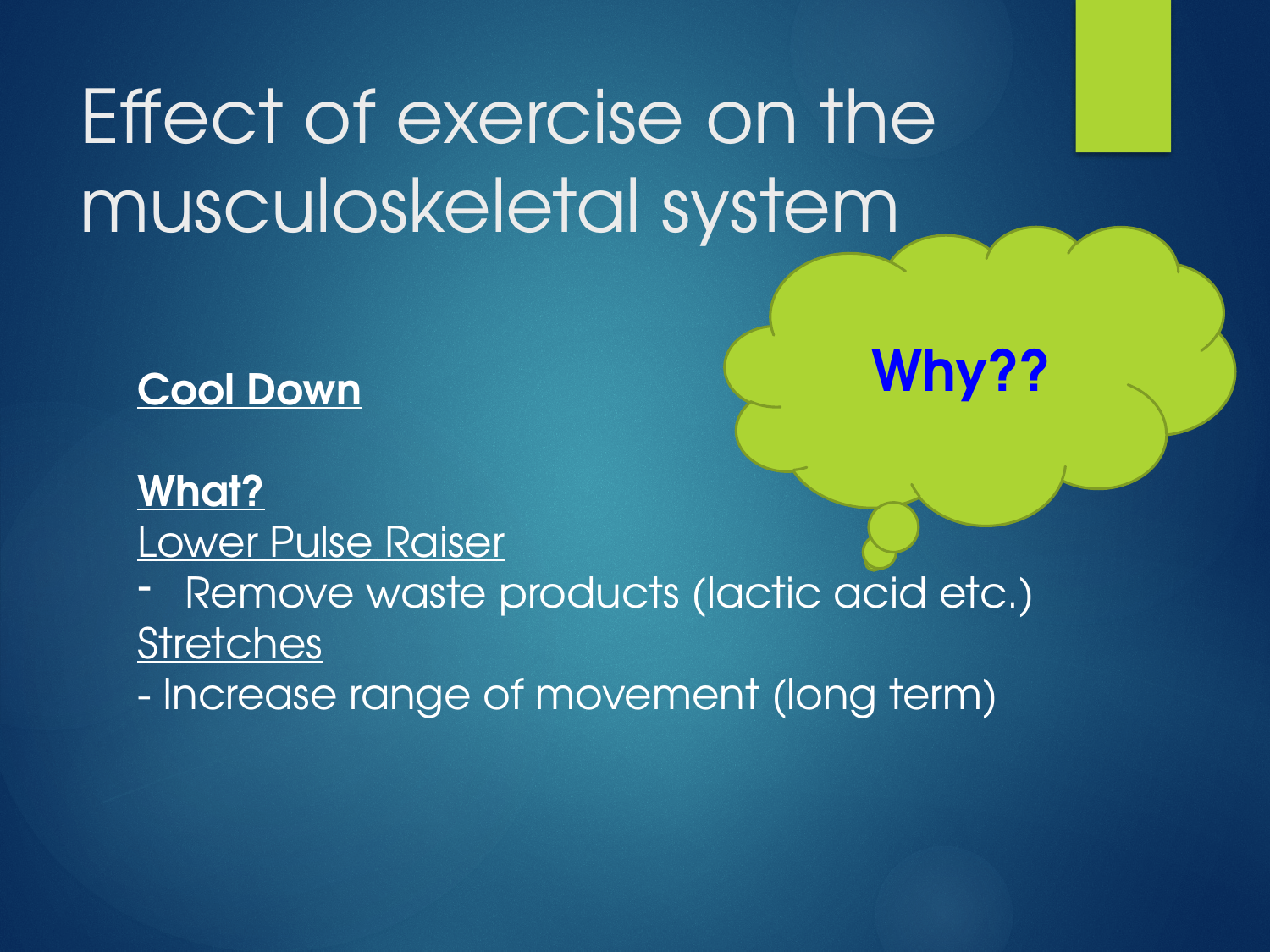

# Effect of exercise on the musculoskeletal system
Why??
Cool Down

What?
Lower Pulse Raiser
Remove waste products (lactic acid etc.)
Stretches
- Increase range of movement (long term)